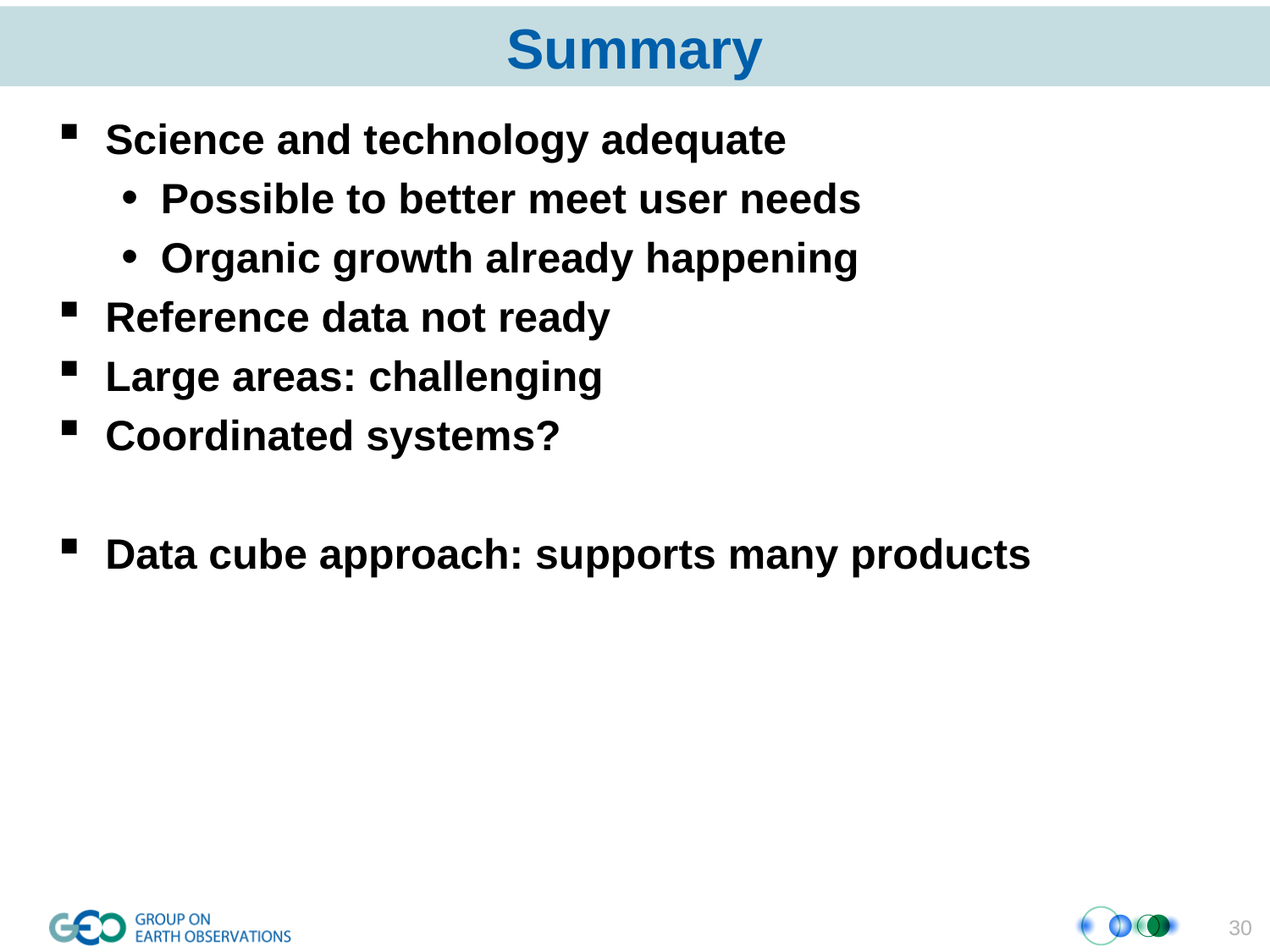

# Summary
Science and technology adequate
Possible to better meet user needs
Organic growth already happening
Reference data not ready
Large areas: challenging
Coordinated systems?

Data cube approach: supports many products
30